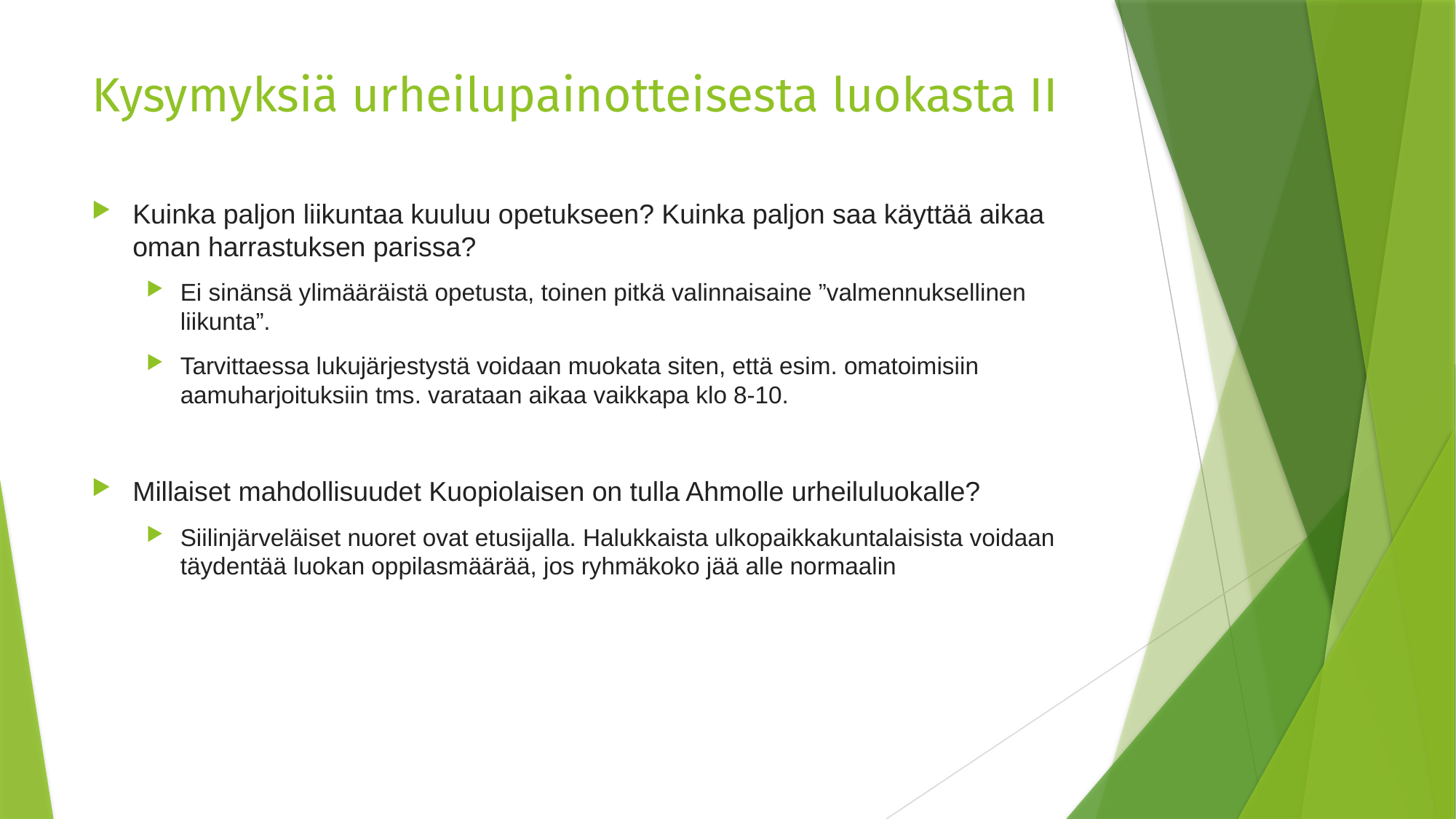

# Kysymyksiä urheilupainotteisesta luokasta II
Kuinka paljon liikuntaa kuuluu opetukseen? Kuinka paljon saa käyttää aikaa oman harrastuksen parissa?
Ei sinänsä ylimääräistä opetusta, toinen pitkä valinnaisaine ”valmennuksellinen liikunta”.
Tarvittaessa lukujärjestystä voidaan muokata siten, että esim. omatoimisiin aamuharjoituksiin tms. varataan aikaa vaikkapa klo 8-10.

Millaiset mahdollisuudet Kuopiolaisen on tulla Ahmolle urheiluluokalle?
Siilinjärveläiset nuoret ovat etusijalla. Halukkaista ulkopaikkakuntalaisista voidaan täydentää luokan oppilasmäärää, jos ryhmäkoko jää alle normaalin